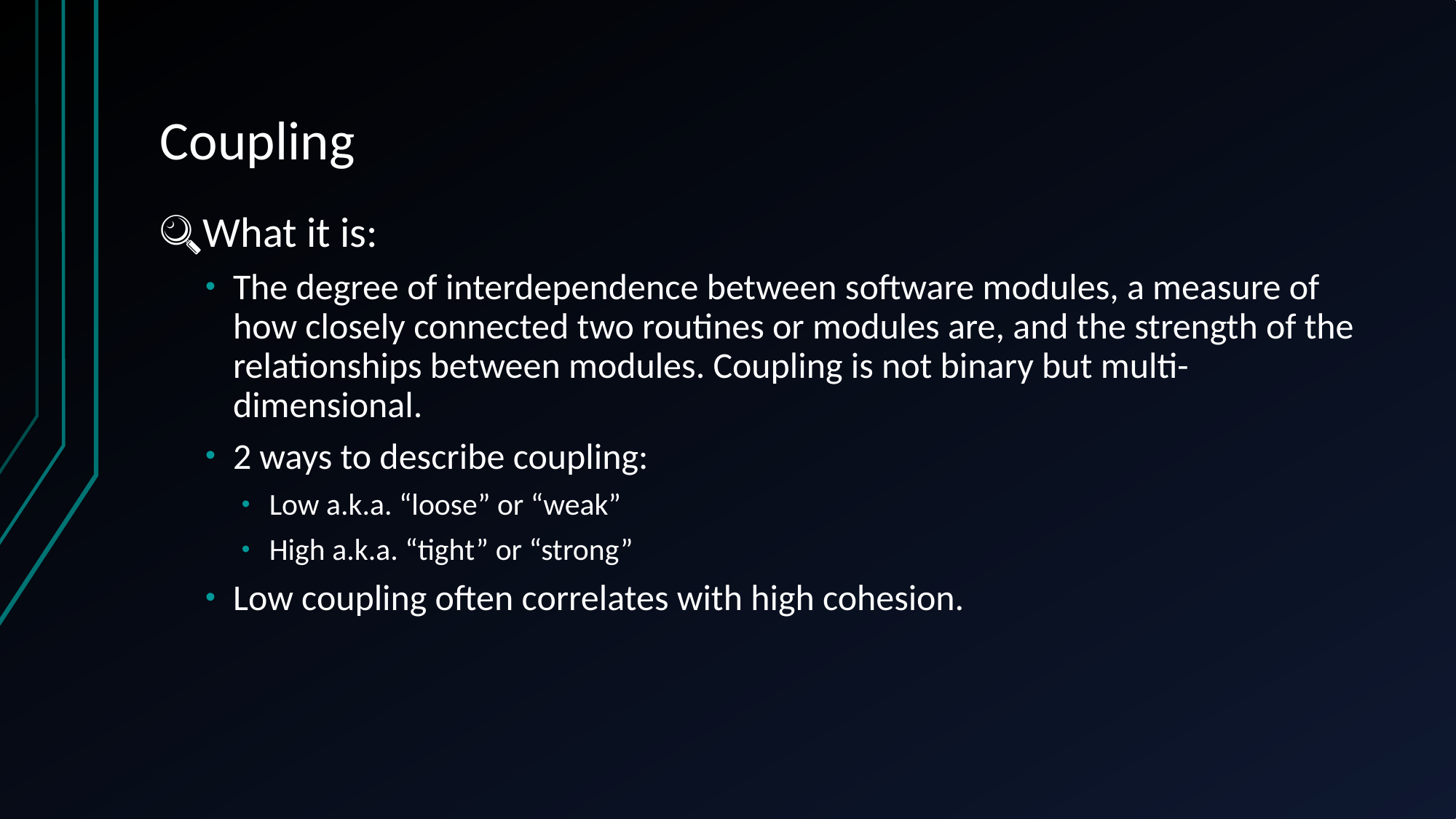

# Coupling
🔍What it is:
The degree of interdependence between software modules, a measure of how closely connected two routines or modules are, and the strength of the relationships between modules. Coupling is not binary but multi-dimensional.
2 ways to describe coupling:
Low a.k.a. “loose” or “weak”
High a.k.a. “tight” or “strong”
Low coupling often correlates with high cohesion.